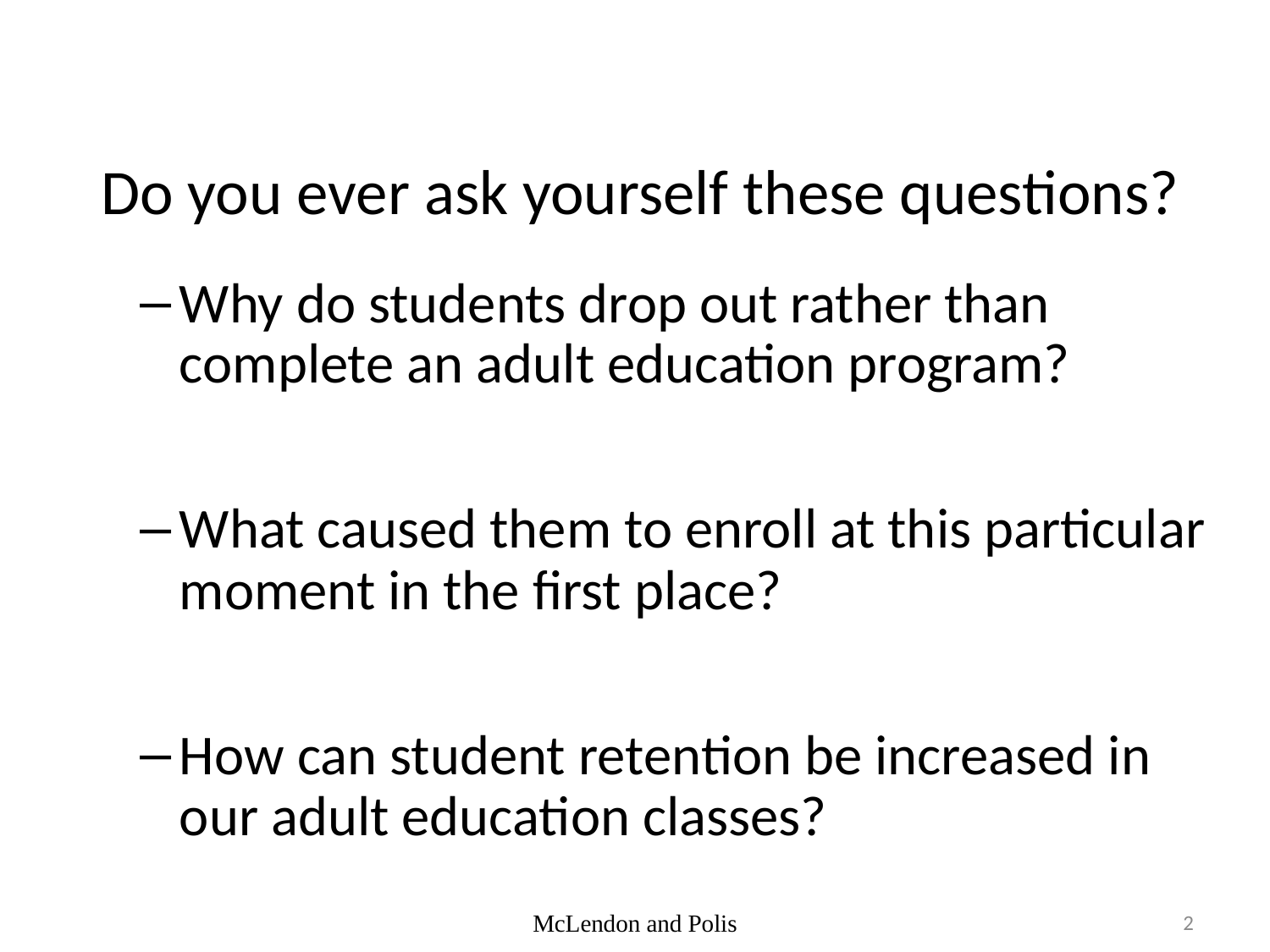

Why do students drop out rather than complete an adult education program?

What caused them to enroll at this particular moment in the first place?

How can student retention be increased in our adult education classes?

# Do you ever ask yourself these questions?
McLendon and Polis
2